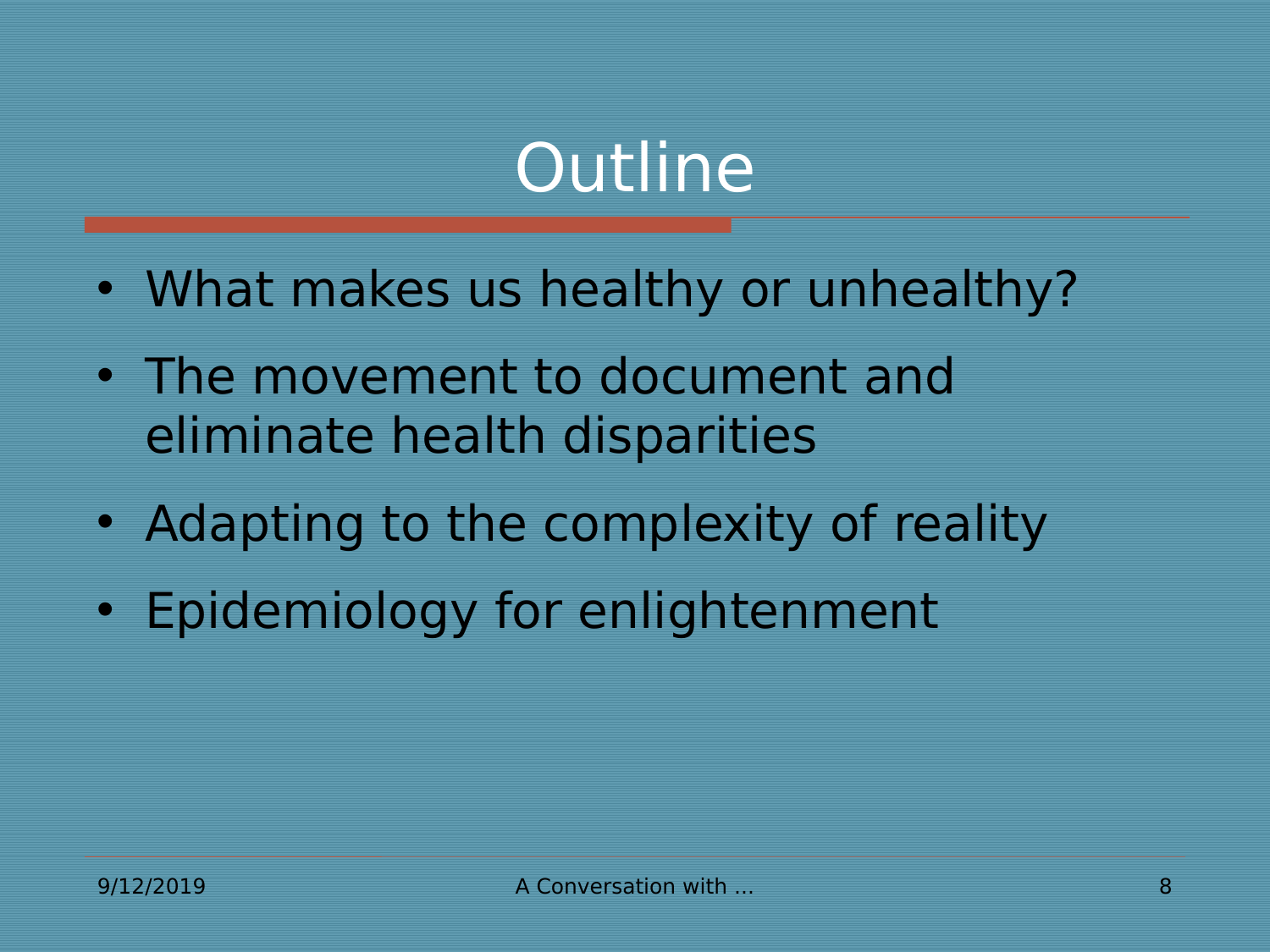

# Outline
What makes us healthy or unhealthy?
The movement to document and eliminate health disparities
Adapting to the complexity of reality
Epidemiology for enlightenment
9/12/2019
A Conversation with ...
8